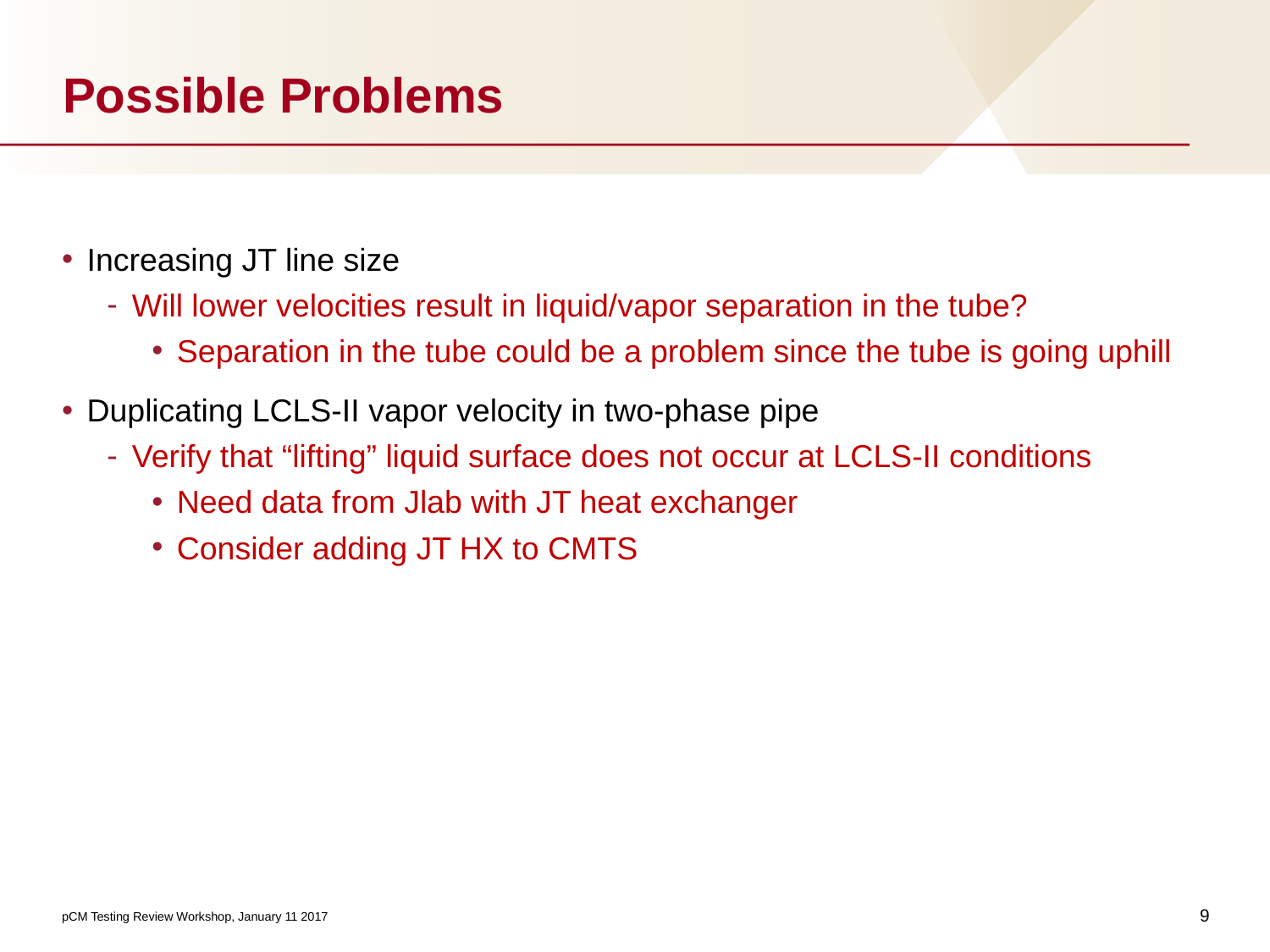

# Possible Problems
Increasing JT line size
Will lower velocities result in liquid/vapor separation in the tube?
Separation in the tube could be a problem since the tube is going uphill
Duplicating LCLS-II vapor velocity in two-phase pipe
Verify that “lifting” liquid surface does not occur at LCLS-II conditions
Need data from Jlab with JT heat exchanger
Consider adding JT HX to CMTS

9
pCM Testing Review Workshop, January 11 2017